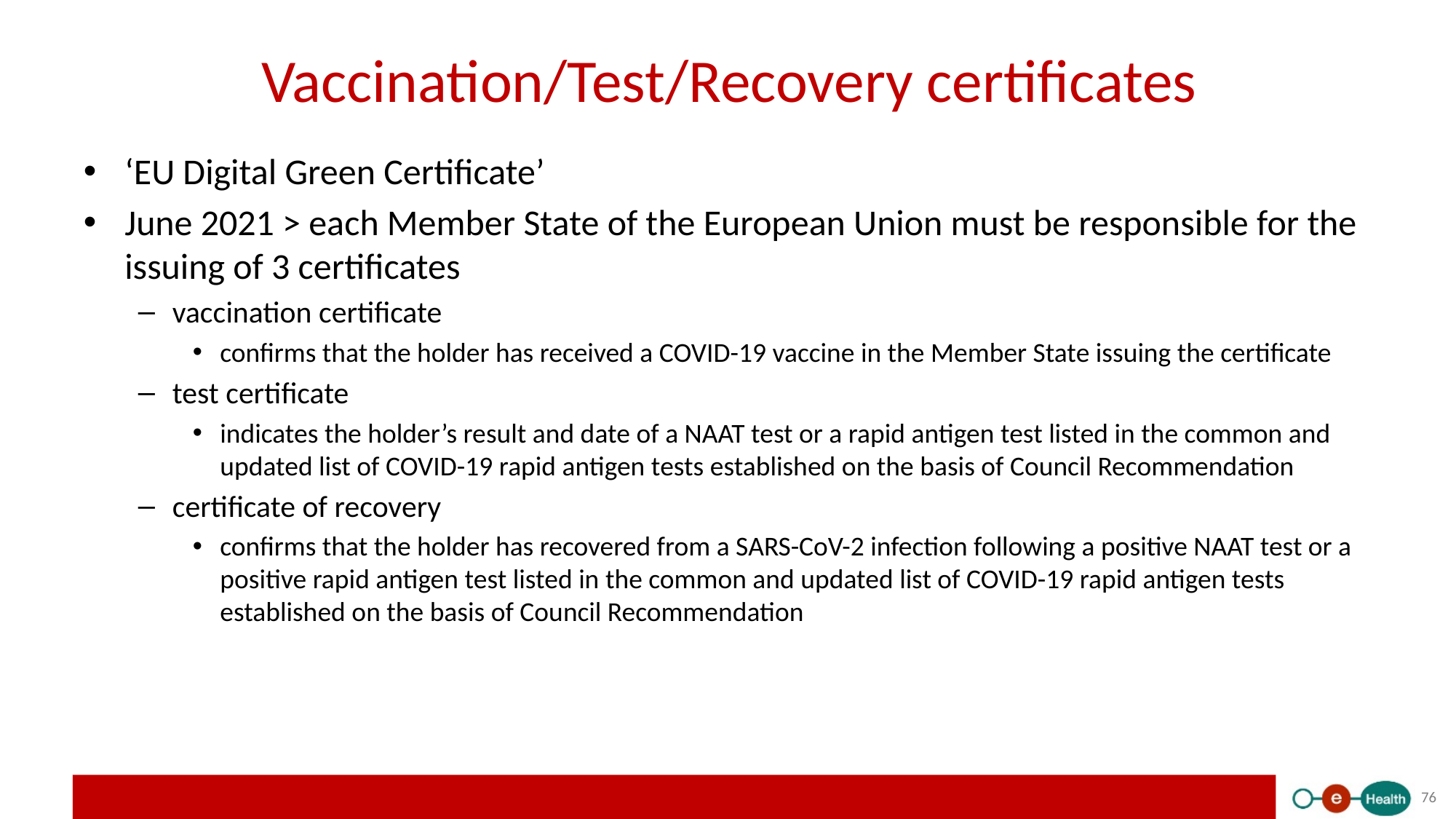

# Vaccination/Test/Recovery certificates
‘EU Digital Green Certificate’
June 2021 > each Member State of the European Union must be responsible for the issuing of 3 certificates
vaccination certificate
confirms that the holder has received a COVID-19 vaccine in the Member State issuing the certificate
test certificate
indicates the holder’s result and date of a NAAT test or a rapid antigen test listed in the common and updated list of COVID-19 rapid antigen tests established on the basis of Council Recommendation
certificate of recovery
confirms that the holder has recovered from a SARS-CoV-2 infection following a positive NAAT test or a positive rapid antigen test listed in the common and updated list of COVID-19 rapid antigen tests established on the basis of Council Recommendation
76